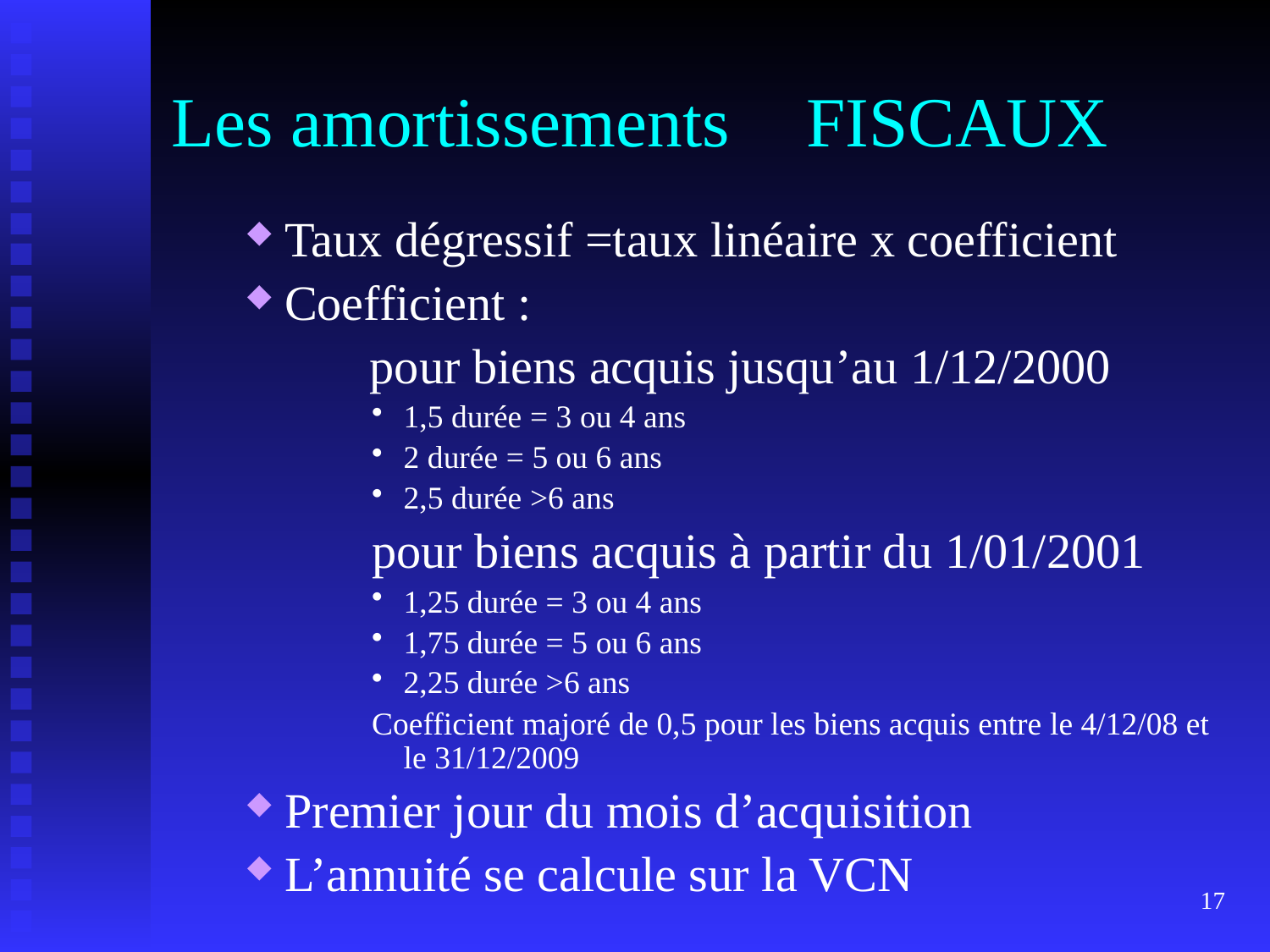

# Les amortissements 	FISCAUX
Taux dégressif =taux linéaire x coefficient
Coefficient :
     pour biens acquis jusqu’au 1/12/2000
1,5 durée = 3 ou 4 ans
2 durée = 5 ou 6 ans
2,5 durée >6 ans
pour biens acquis à partir du 1/01/2001
1,25 durée = 3 ou 4 ans
1,75 durée = 5 ou 6 ans
2,25 durée >6 ans
Coefficient majoré de 0,5 pour les biens acquis entre le 4/12/08 et le 31/12/2009
Premier jour du mois d’acquisition
L’annuité se calcule sur la VCN

17